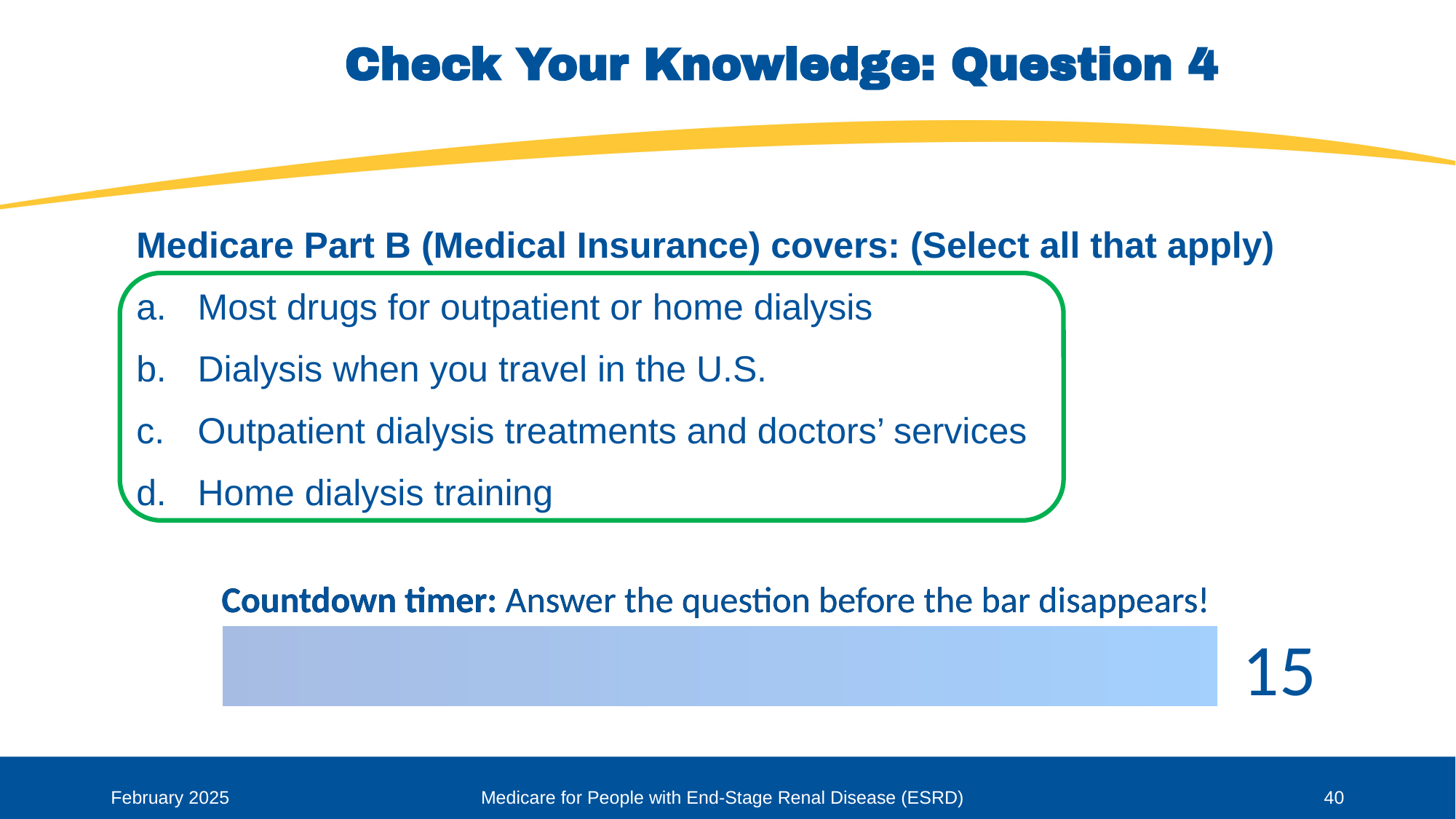

# Check Your Knowledge: Question 4
Medicare Part B (Medical Insurance) covers: (Select all that apply)
Most drugs for outpatient or home dialysis
Dialysis when you travel in the U.S.
Outpatient dialysis treatments and doctors’ services
Home dialysis training

February 2025
Medicare for People with End-Stage Renal Disease (ESRD)
40